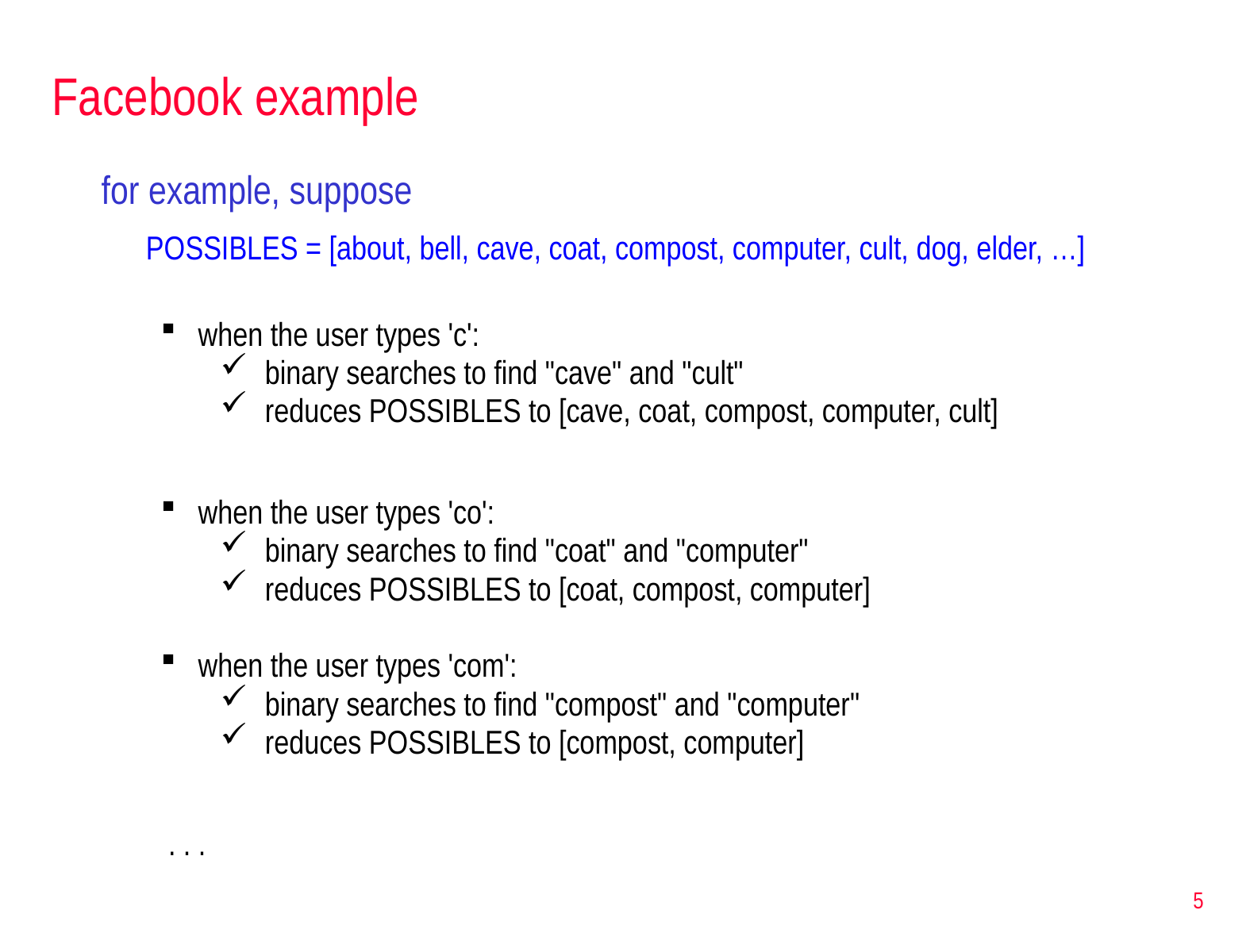

# Facebook example
for example, suppose
	POSSIBLES = [about, bell, cave, coat, compost, computer, cult, dog, elder, …]

when the user types 'c':
binary searches to find "cave" and "cult"
reduces POSSIBLES to [cave, coat, compost, computer, cult]

when the user types 'co':
binary searches to find "coat" and "computer"
reduces POSSIBLES to [coat, compost, computer]

when the user types 'com':
binary searches to find "compost" and "computer"
reduces POSSIBLES to [compost, computer]

. . .

5